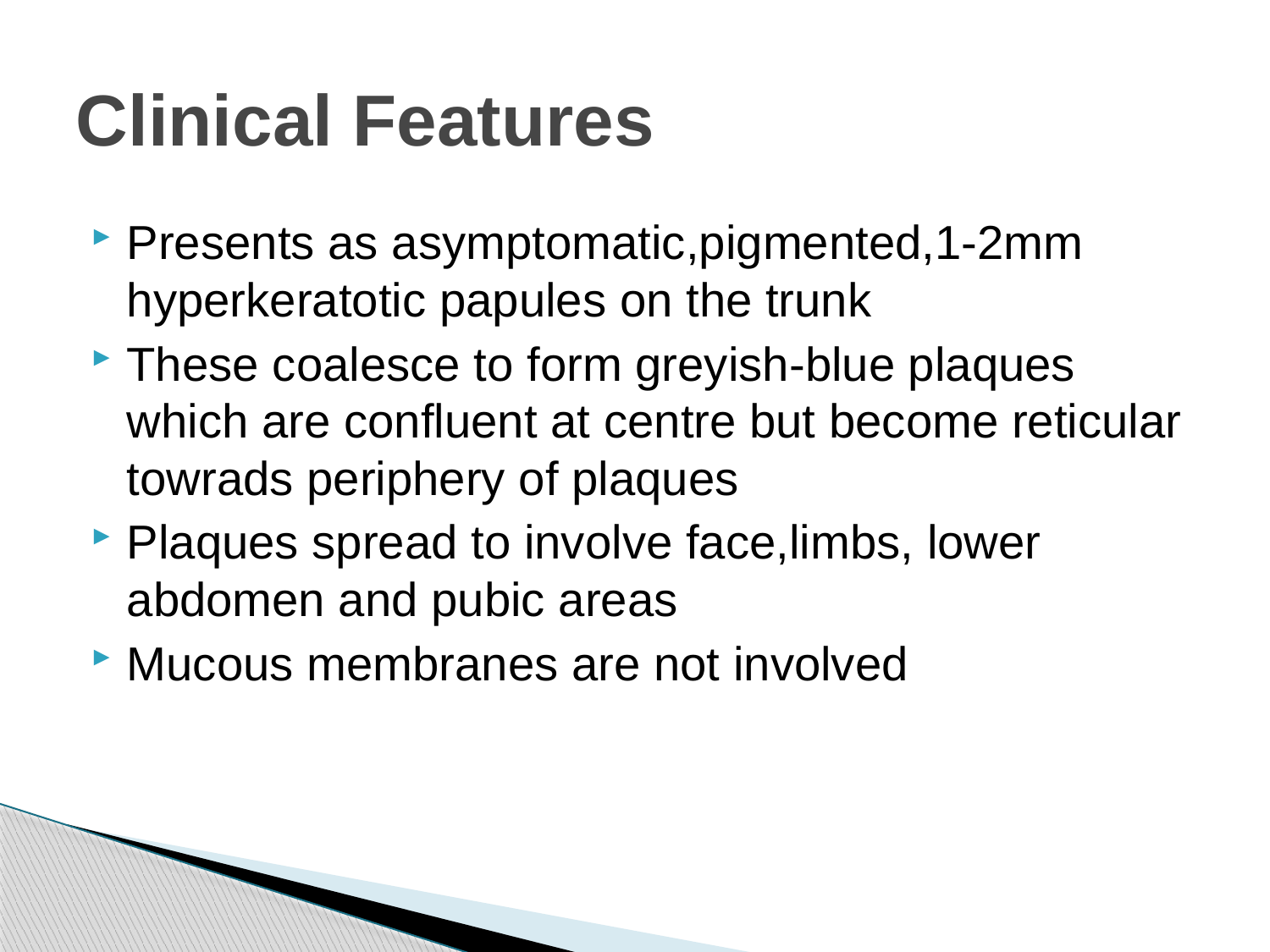

# Clinical Features
Presents as asymptomatic,pigmented,1-2mm hyperkeratotic papules on the trunk
These coalesce to form greyish-blue plaques which are confluent at centre but become reticular towrads periphery of plaques
Plaques spread to involve face,limbs, lower abdomen and pubic areas
Mucous membranes are not involved